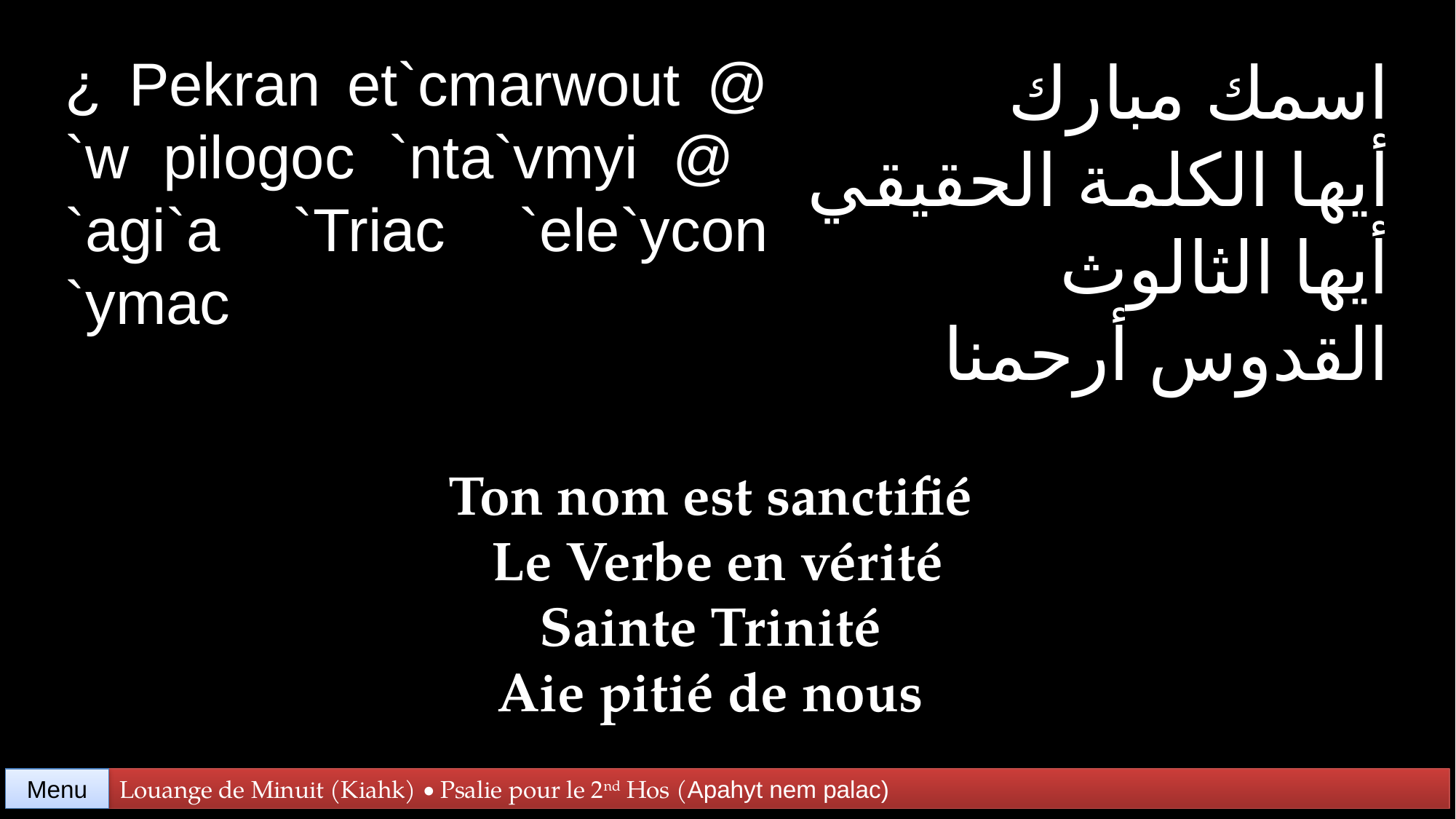

¿ Pekran et`cmarwout @ `w pilogoc `nta`vmyi @
`agi`a `Triac `ele`ycon `ymac
اسمك مبارك
أيها الكلمة الحقيقي
أيها الثالوث
القدوس أرحمنا
Ton nom est sanctifié
 Le Verbe en vérité
Sainte Trinité
Aie pitié de nous
Menu
Louange de Minuit (Kiahk) • Psalie pour le 2nd Hos (Apahyt nem palac)